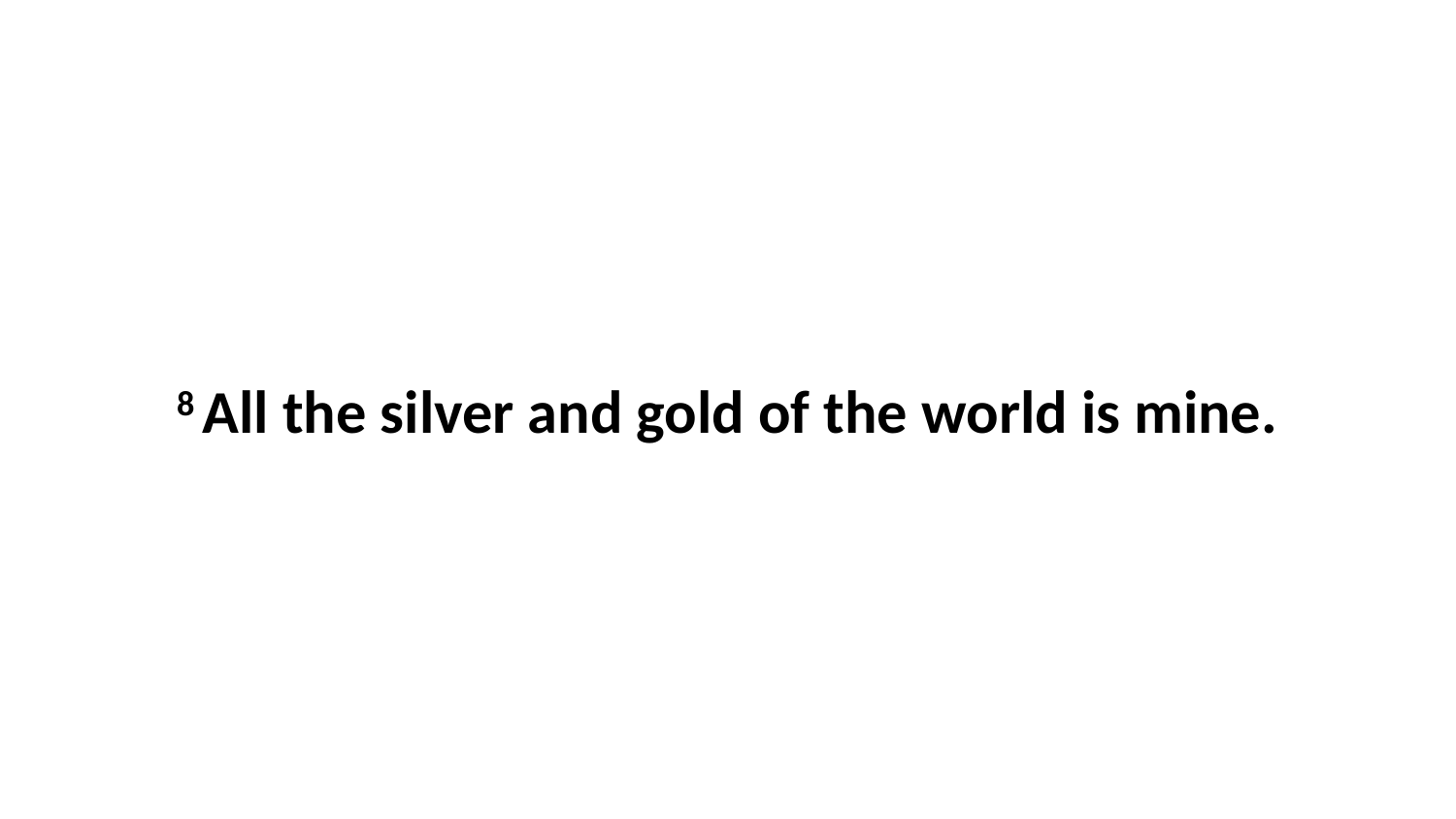

8 All the silver and gold of the world is mine.